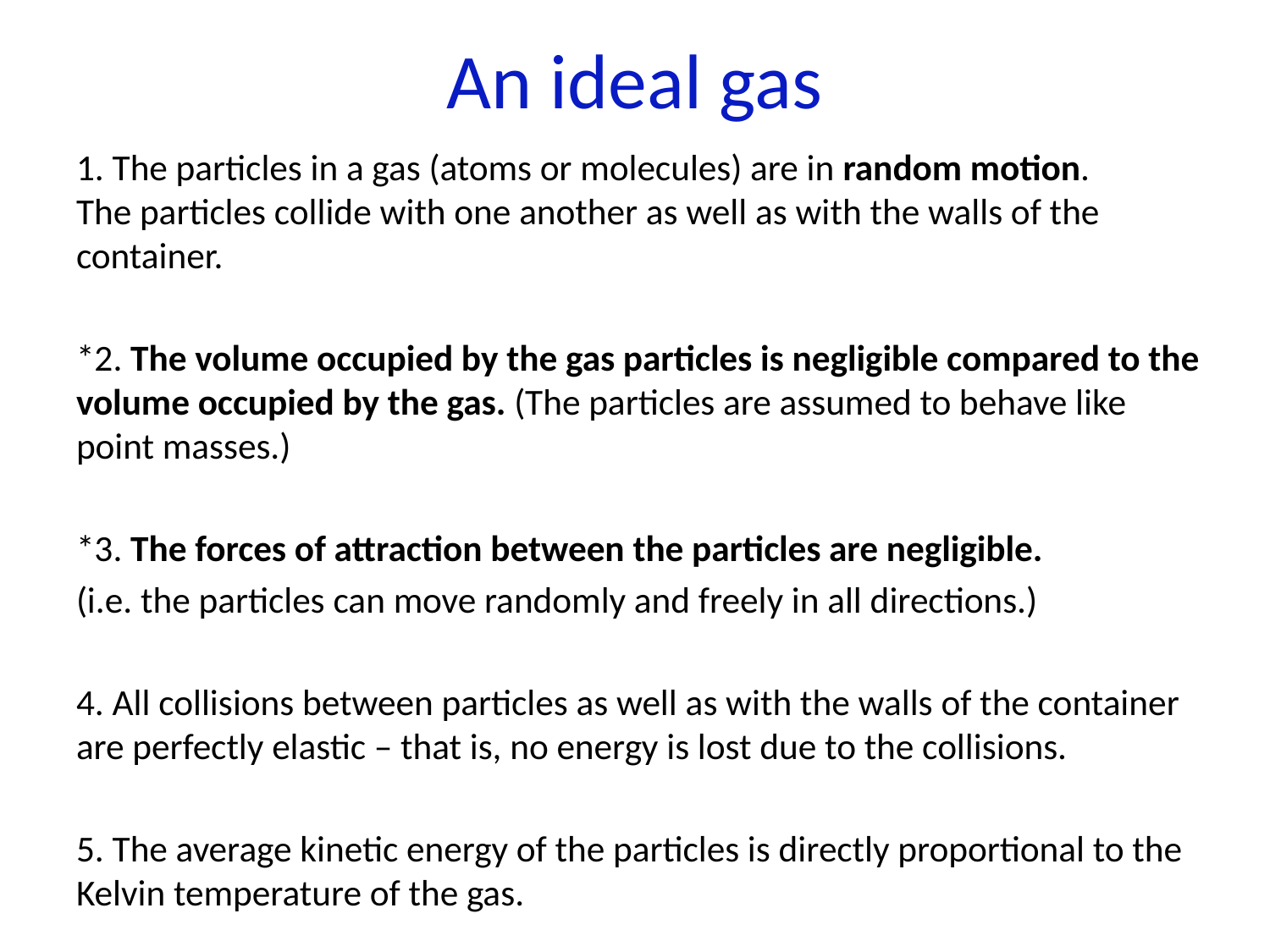

# An ideal gas
1. The particles in a gas (atoms or molecules) are in random motion.
The particles collide with one another as well as with the walls of the container.

*2. The volume occupied by the gas particles is negligible compared to the volume occupied by the gas. (The particles are assumed to behave like point masses.)

*3. The forces of attraction between the particles are negligible.
(i.e. the particles can move randomly and freely in all directions.)

4. All collisions between particles as well as with the walls of the container are perfectly elastic – that is, no energy is lost due to the collisions.

5. The average kinetic energy of the particles is directly proportional to the Kelvin temperature of the gas.